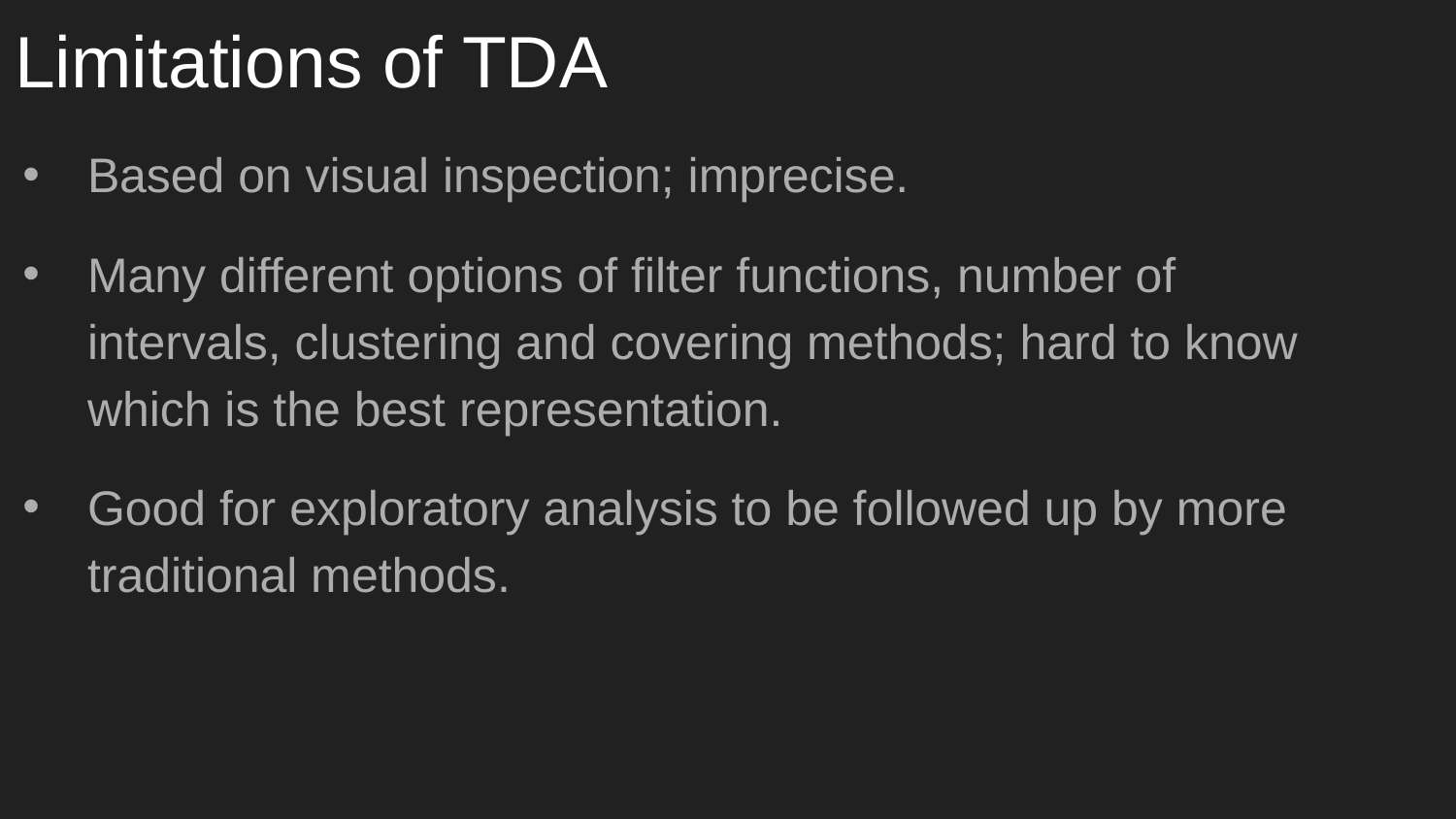

# Limitations of TDA
Based on visual inspection; imprecise.
Many different options of filter functions, number of intervals, clustering and covering methods; hard to know which is the best representation.
Good for exploratory analysis to be followed up by more traditional methods.